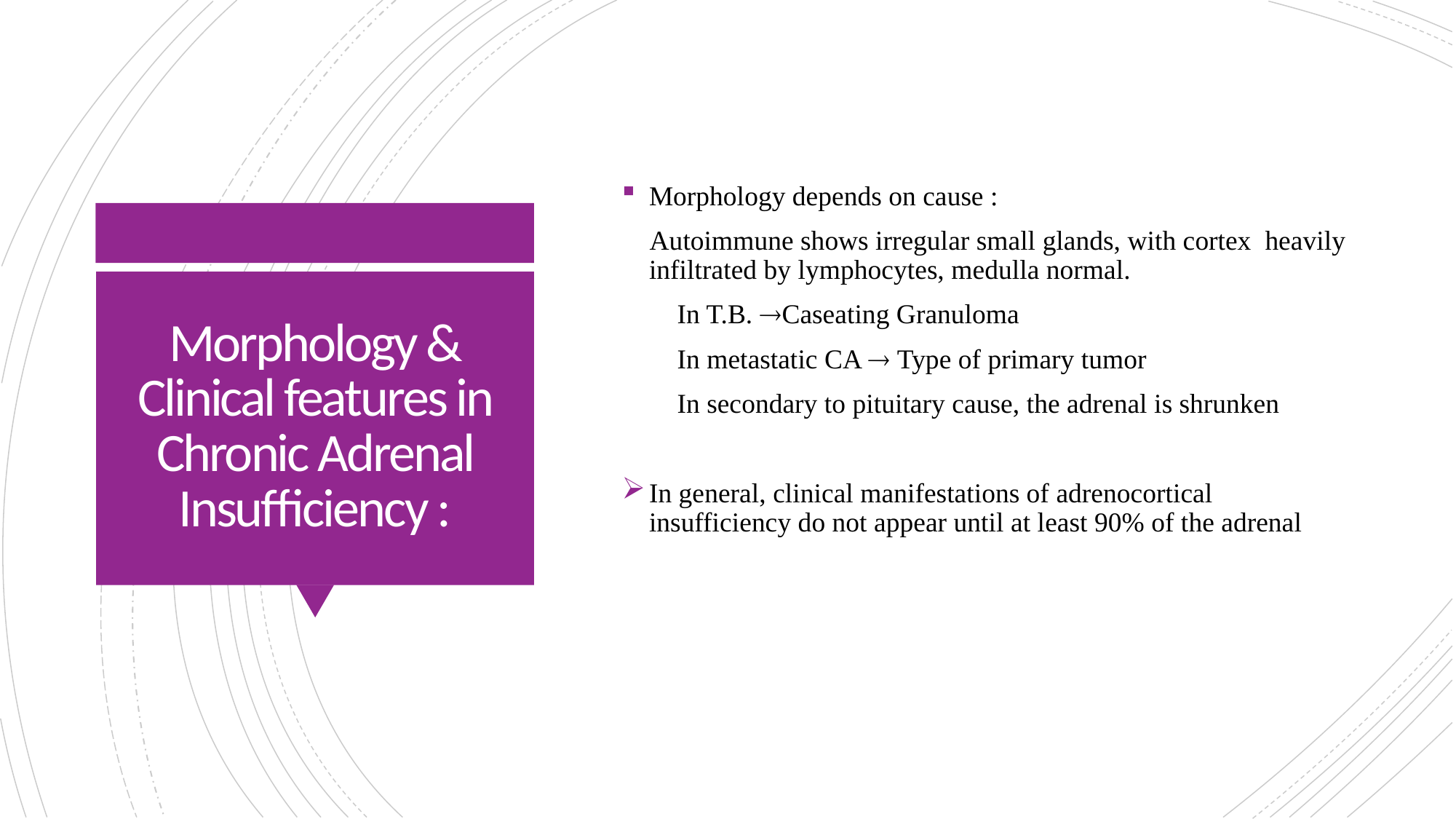

Morphology depends on cause :
    Autoimmune shows irregular small glands, with cortex  heavily infiltrated by lymphocytes, medulla normal.
        In T.B. →Caseating Granuloma
        In metastatic CA → Type of primary tumor
        In secondary to pituitary cause, the adrenal is shrunken

In general, clinical manifestations of adrenocortical insufficiency do not appear until at least 90% of the adrenal

# Morphology & Clinical features in Chronic Adrenal Insufficiency :